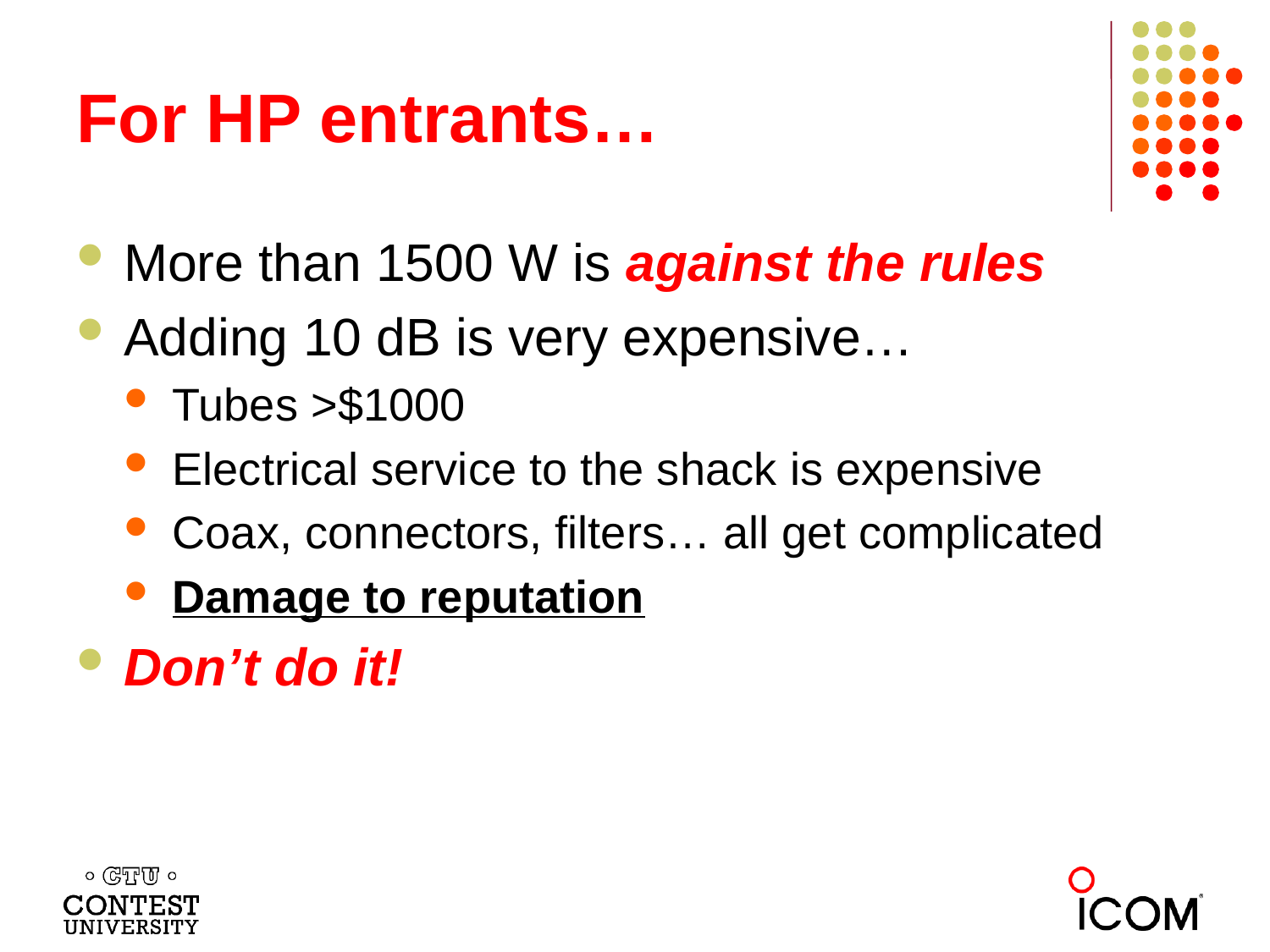

# For HP entrants…
More than 1500 W is against the rules
Adding 10 dB is very expensive…
Tubes >$1000
Electrical service to the shack is expensive
Coax, connectors, filters… all get complicated
Damage to reputation
Don’t do it!